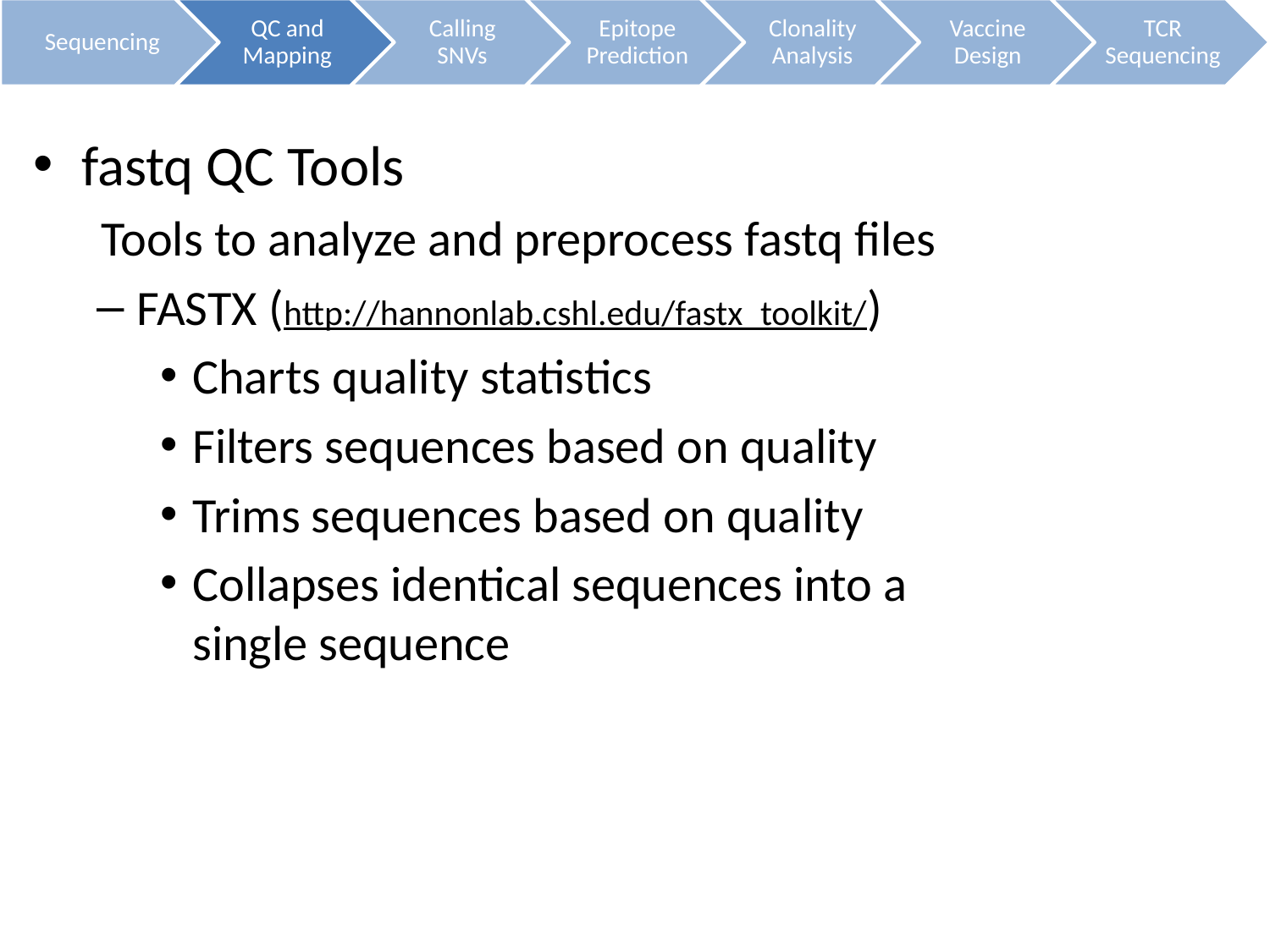

Sequencing
QC and Mapping
Calling SNVs
Epitope Prediction
Clonality Analysis
Vaccine Design
TCR Sequencing
fastq QC Tools
      Tools to analyze and preprocess fastq files
FASTX (http://hannonlab.cshl.edu/fastx_toolkit/)
Charts quality statistics
Filters sequences based on quality
Trims sequences based on quality
Collapses identical sequences into a single sequence